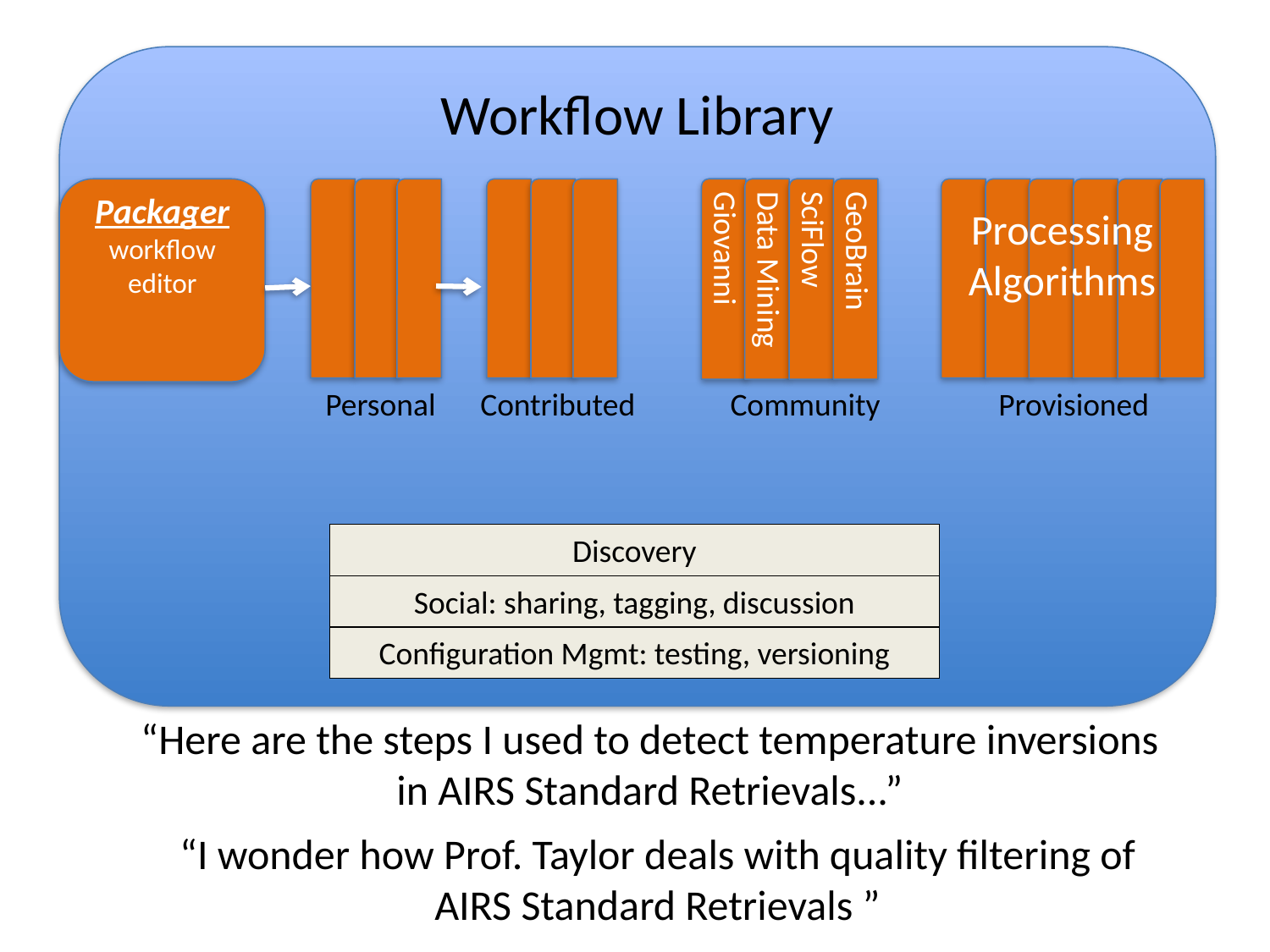

Workflow Library
Packager
workflow editor

Giovanni
Data Mining
GeoBrain

SciFlow
Processing Algorithms
Personal
Contributed
Community
Provisioned
Discovery
Social: sharing, tagging, discussion
Configuration Mgmt: testing, versioning
“Here are the steps I used to detect temperature inversions in AIRS Standard Retrievals...”
“I wonder how Prof. Taylor deals with quality filtering of AIRS Standard Retrievals ”